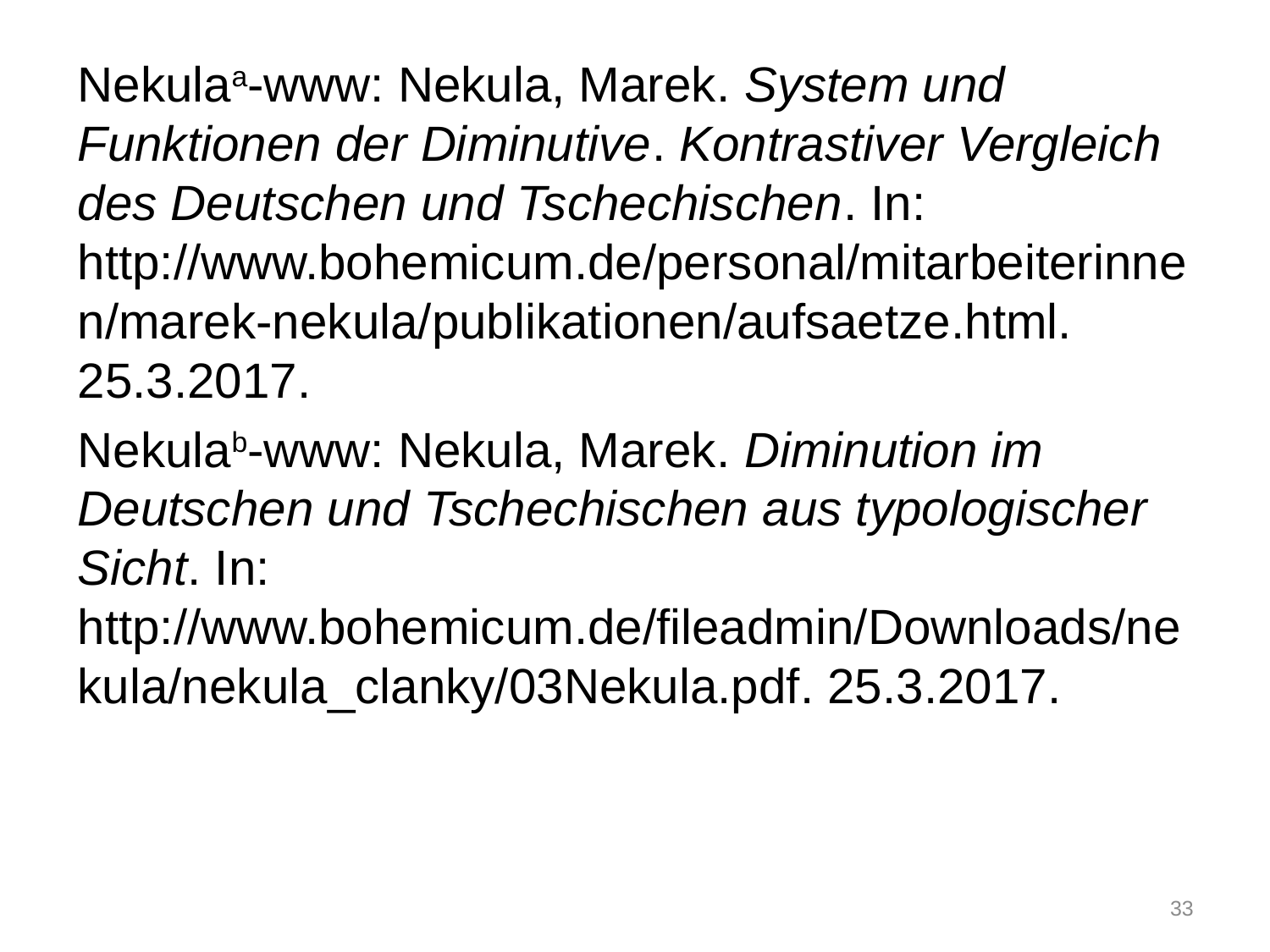

Nekulaa-www: Nekula, Marek. System und Funktionen der Diminutive. Kontrastiver Vergleich des Deutschen und Tschechischen. In: http://www.bohemicum.de/personal/mitarbeiterinnen/marek-nekula/publikationen/aufsaetze.html. 25.3.2017.
Nekulab-www: Nekula, Marek. Diminution im Deutschen und Tschechischen aus typologischer Sicht. In: http://www.bohemicum.de/fileadmin/Downloads/nekula/nekula_clanky/03Nekula.pdf. 25.3.2017.
33